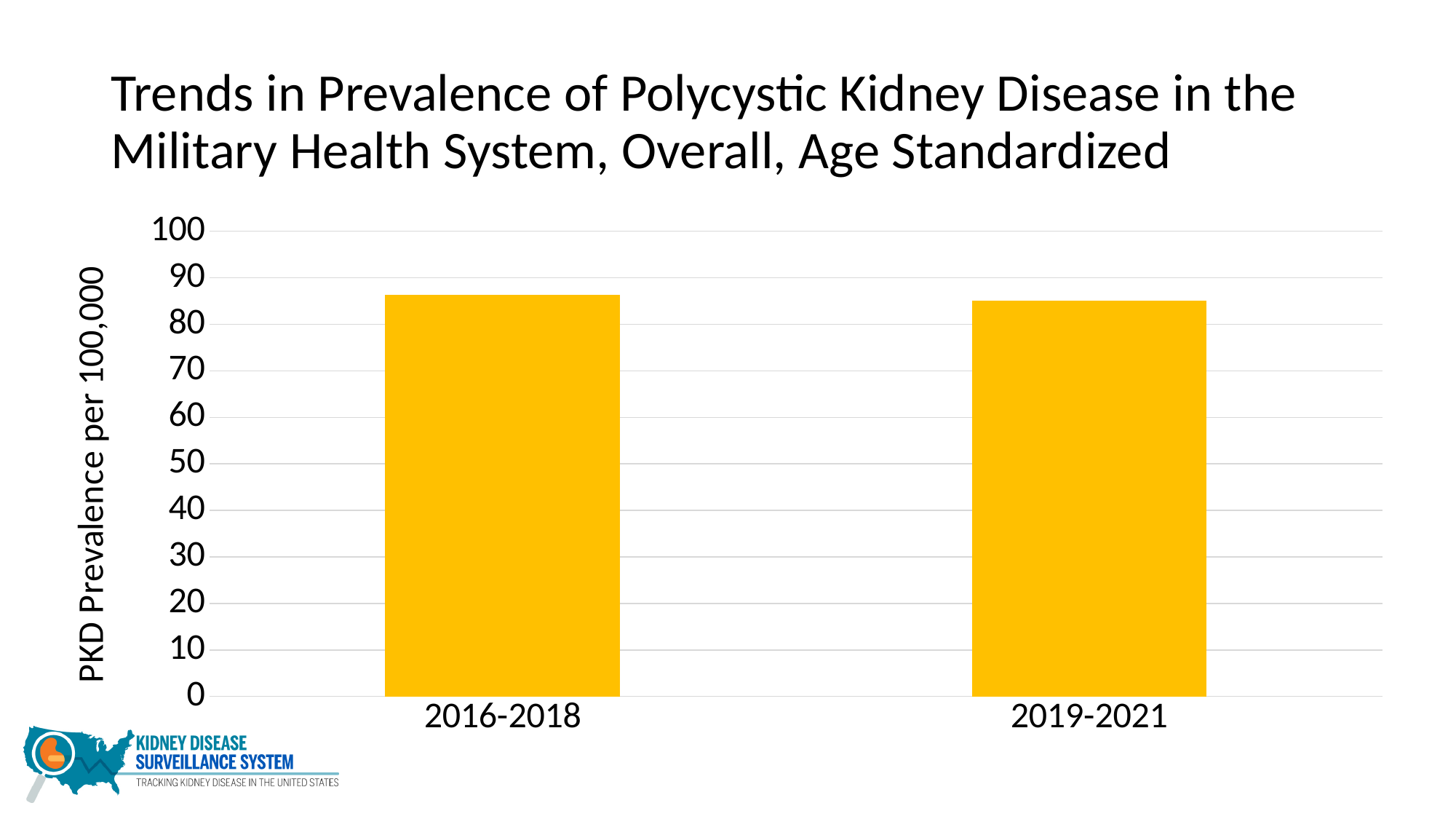

# Trends in Prevalence of Polycystic Kidney Disease in the Military Health System, Overall, Age Standardized

### Chart

| Category | ALL |
|---|---|
| 2016-2018 | 86.3 |
| 2019-2021 | 85.1 |